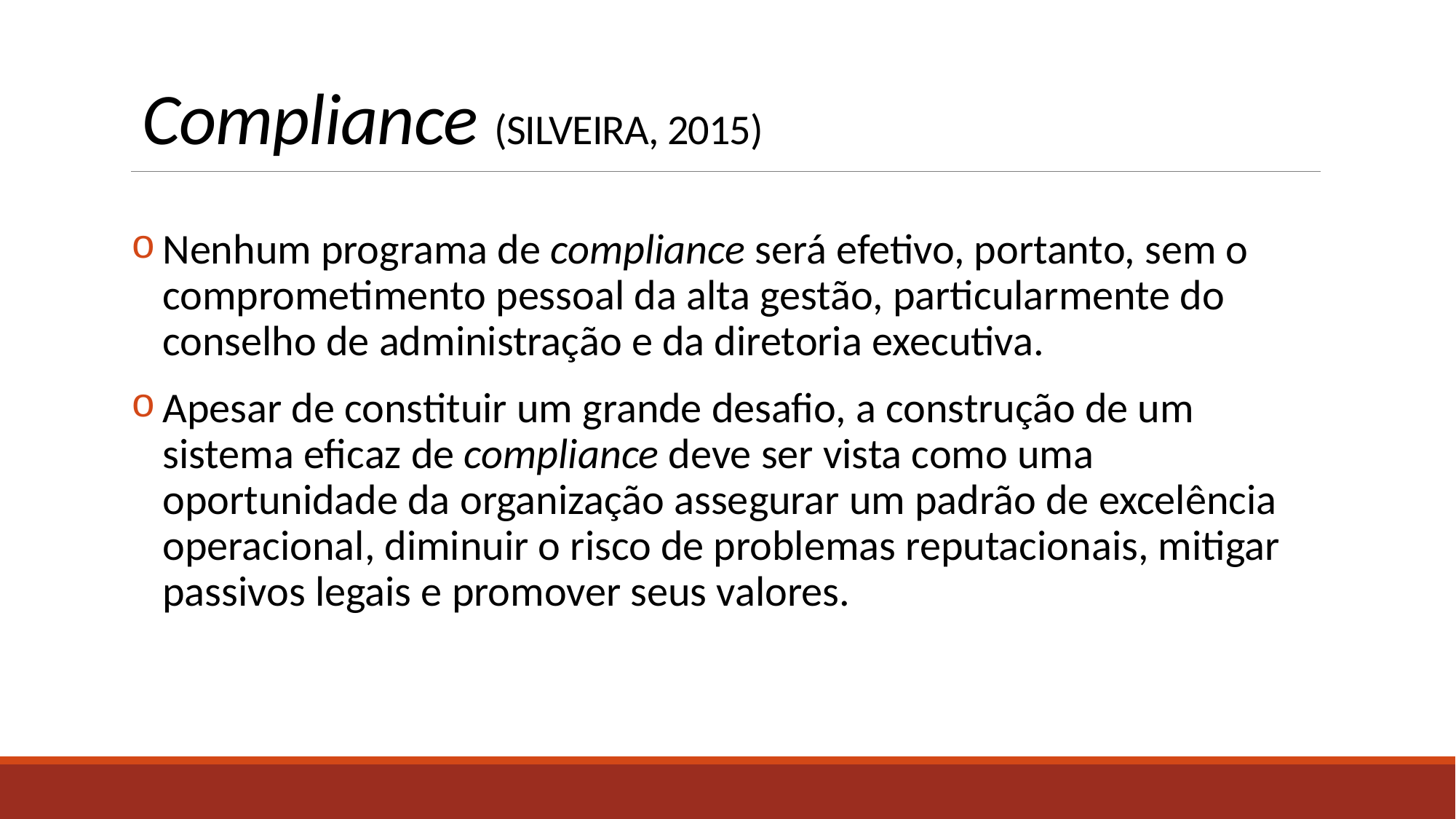

# Compliance (SILVEIRA, 2015)
Nenhum programa de compliance será efetivo, portanto, sem o comprometimento pessoal da alta gestão, particularmente do conselho de administração e da diretoria executiva.
Apesar de constituir um grande desafio, a construção de um sistema eficaz de compliance deve ser vista como uma oportunidade da organização assegurar um padrão de excelência operacional, diminuir o risco de problemas reputacionais, mitigar passivos legais e promover seus valores.